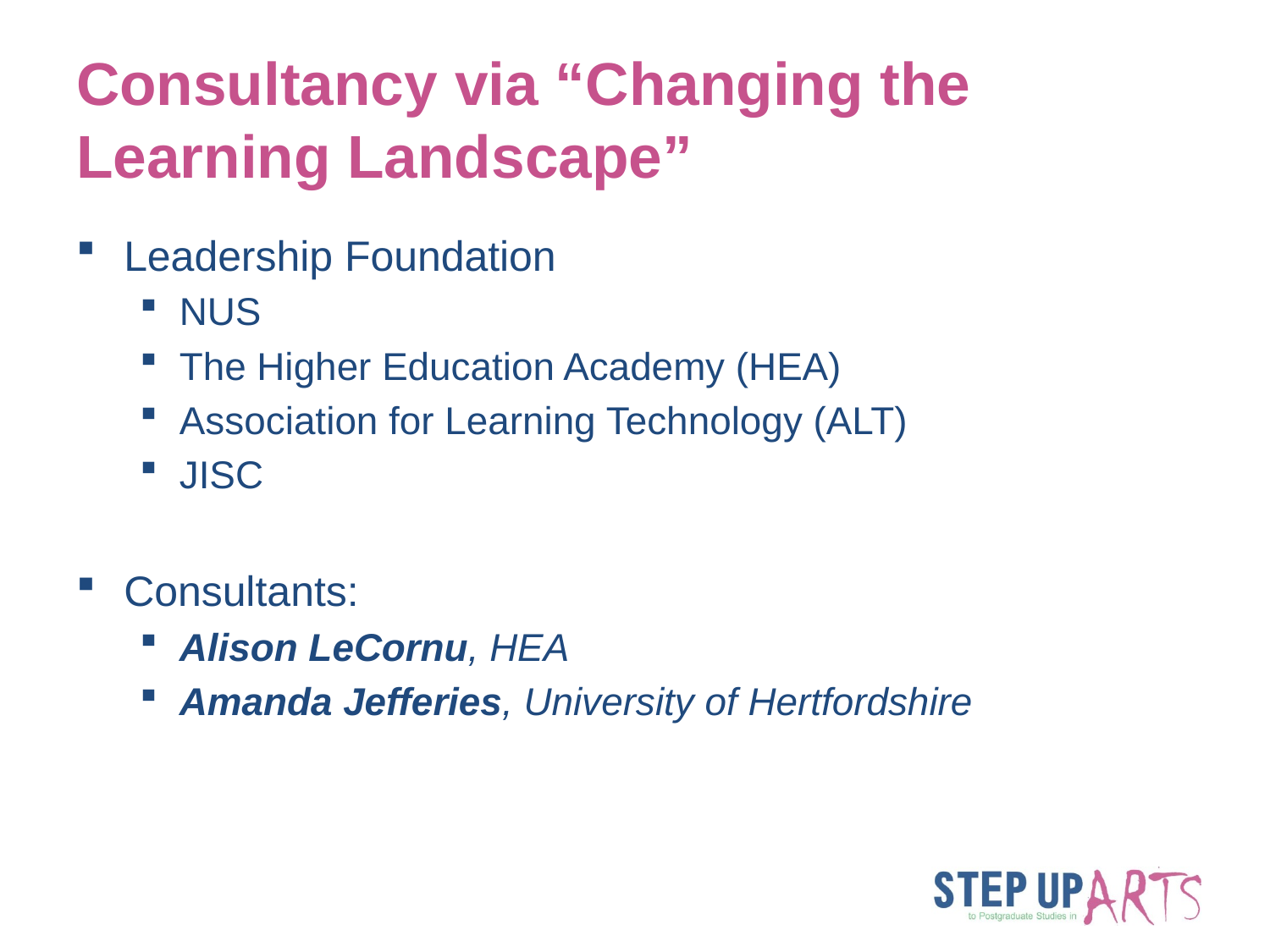

# Consultancy via “Changing the Learning Landscape”
Leadership Foundation
NUS
The Higher Education Academy (HEA)
Association for Learning Technology (ALT)
JISC

Consultants:
Alison LeCornu, HEA
Amanda Jefferies, University of Hertfordshire